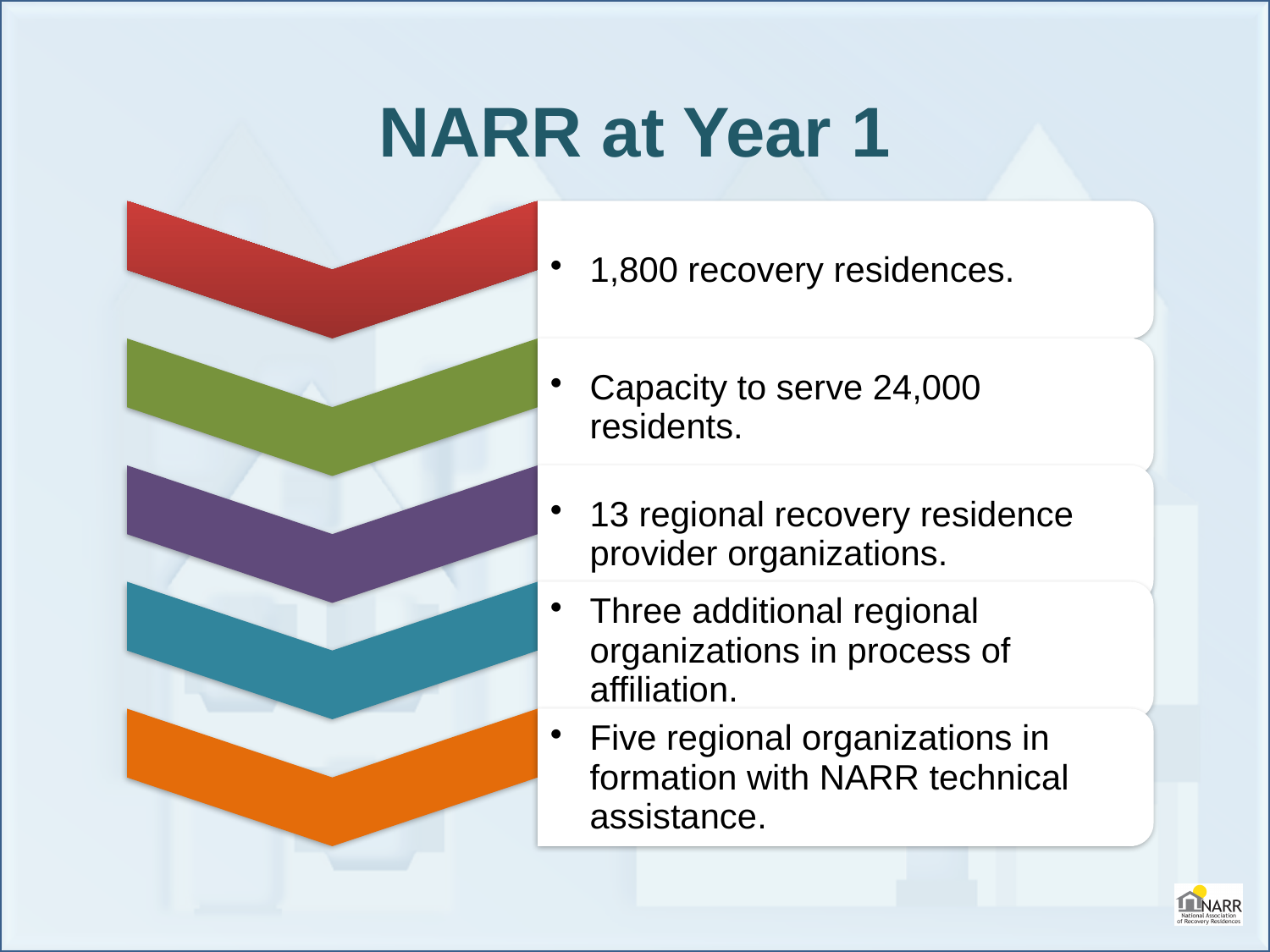

NARR at Year 1
1,800 recovery residences.
Capacity to serve 24,000 residents.
13 regional recovery residence provider organizations.
Three additional regional organizations in process of affiliation.
Five regional organizations in formation with NARR technical assistance.